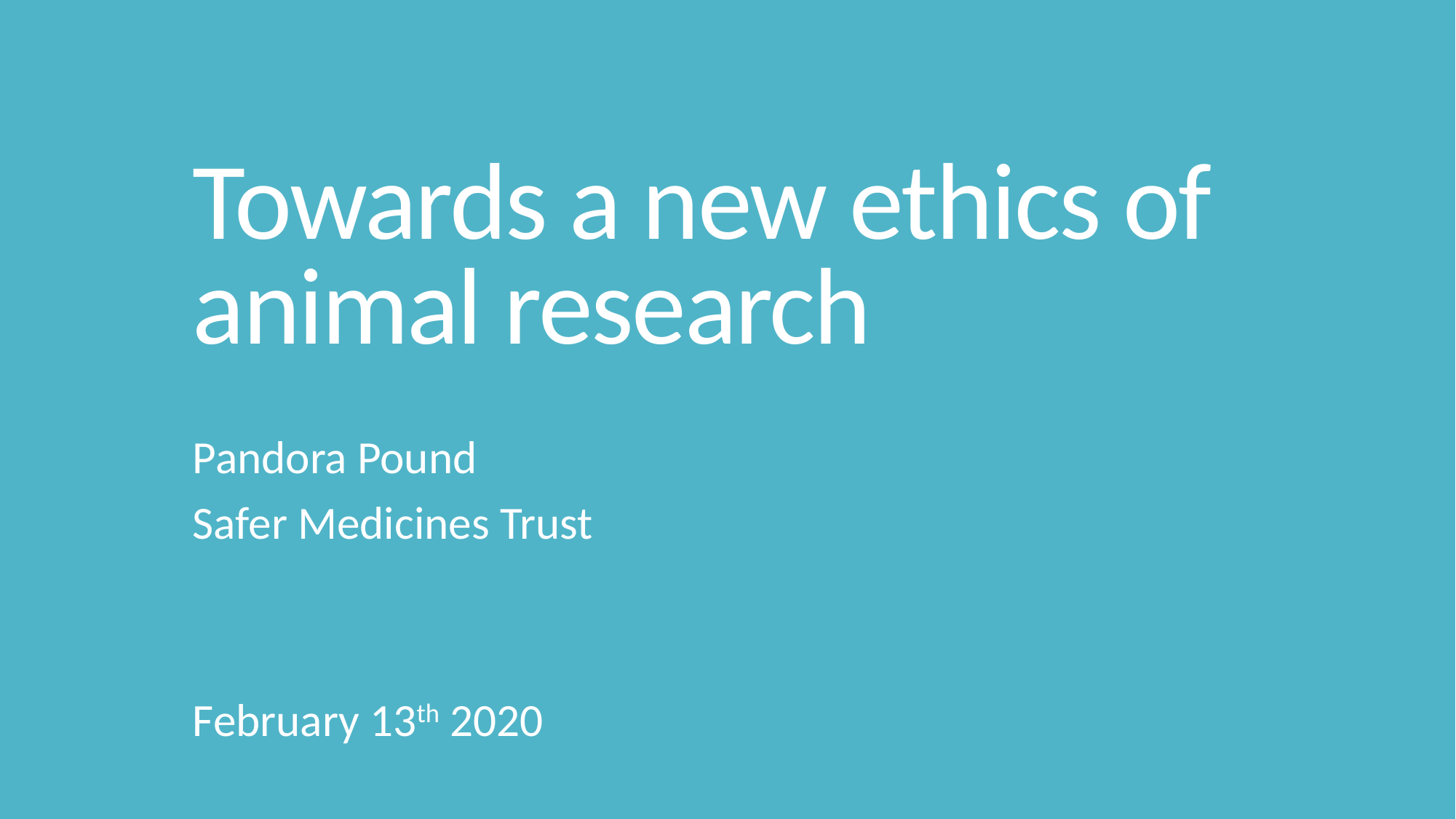

# Towards a new ethics of animal research
Pandora Pound
Safer Medicines Trust

February 13th 2020